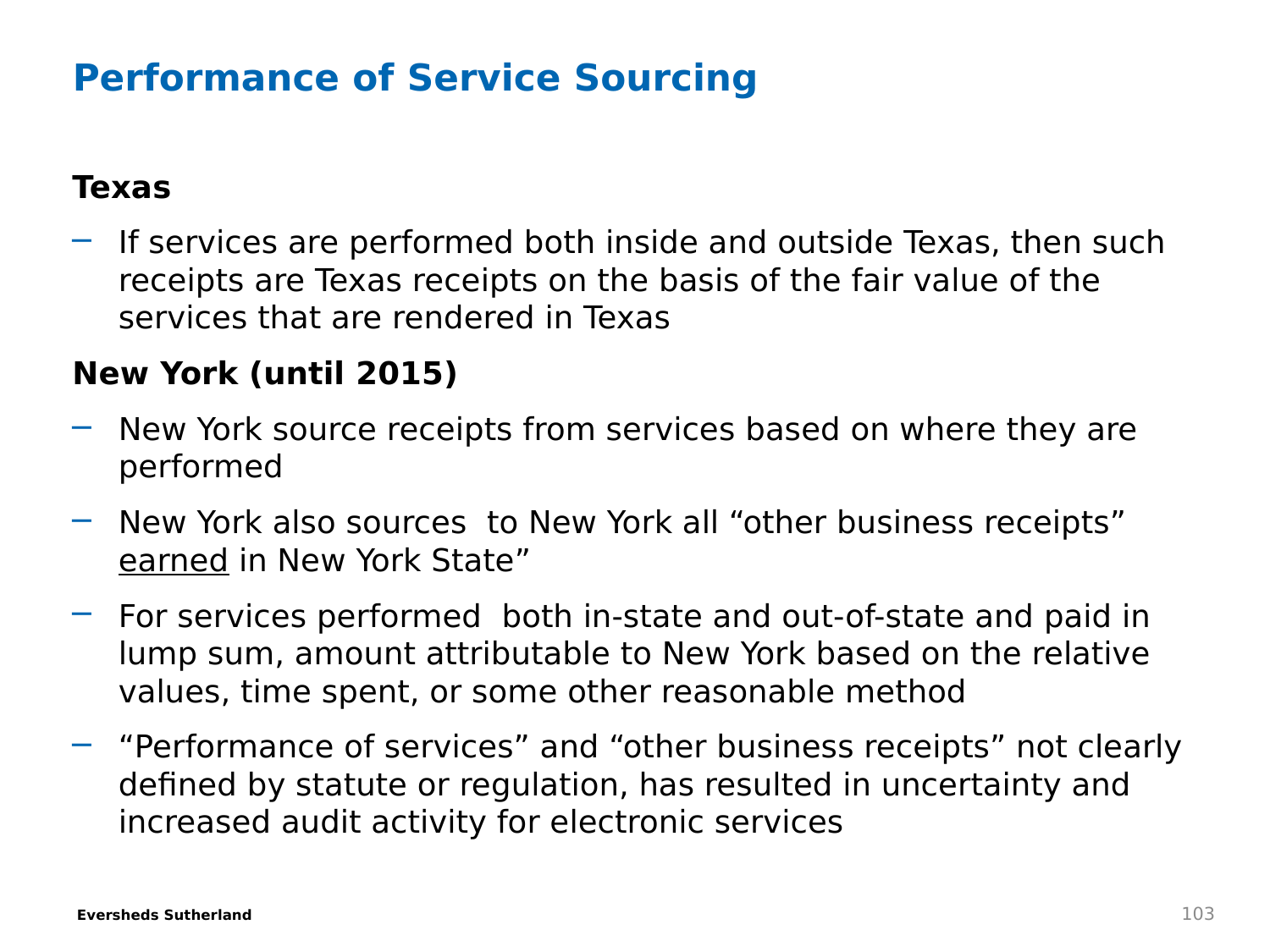

# Performance of Service Sourcing
Texas
If services are performed both inside and outside Texas, then such receipts are Texas receipts on the basis of the fair value of the services that are rendered in Texas
New York (until 2015)
New York source receipts from services based on where they are performed
New York also sources  to New York all “other business receipts” earned in New York State”
For services performed  both in-state and out-of-state and paid in lump sum, amount attributable to New York based on the relative values, time spent, or some other reasonable method
“Performance of services” and “other business receipts” not clearly defined by statute or regulation, has resulted in uncertainty and increased audit activity for electronic services
103